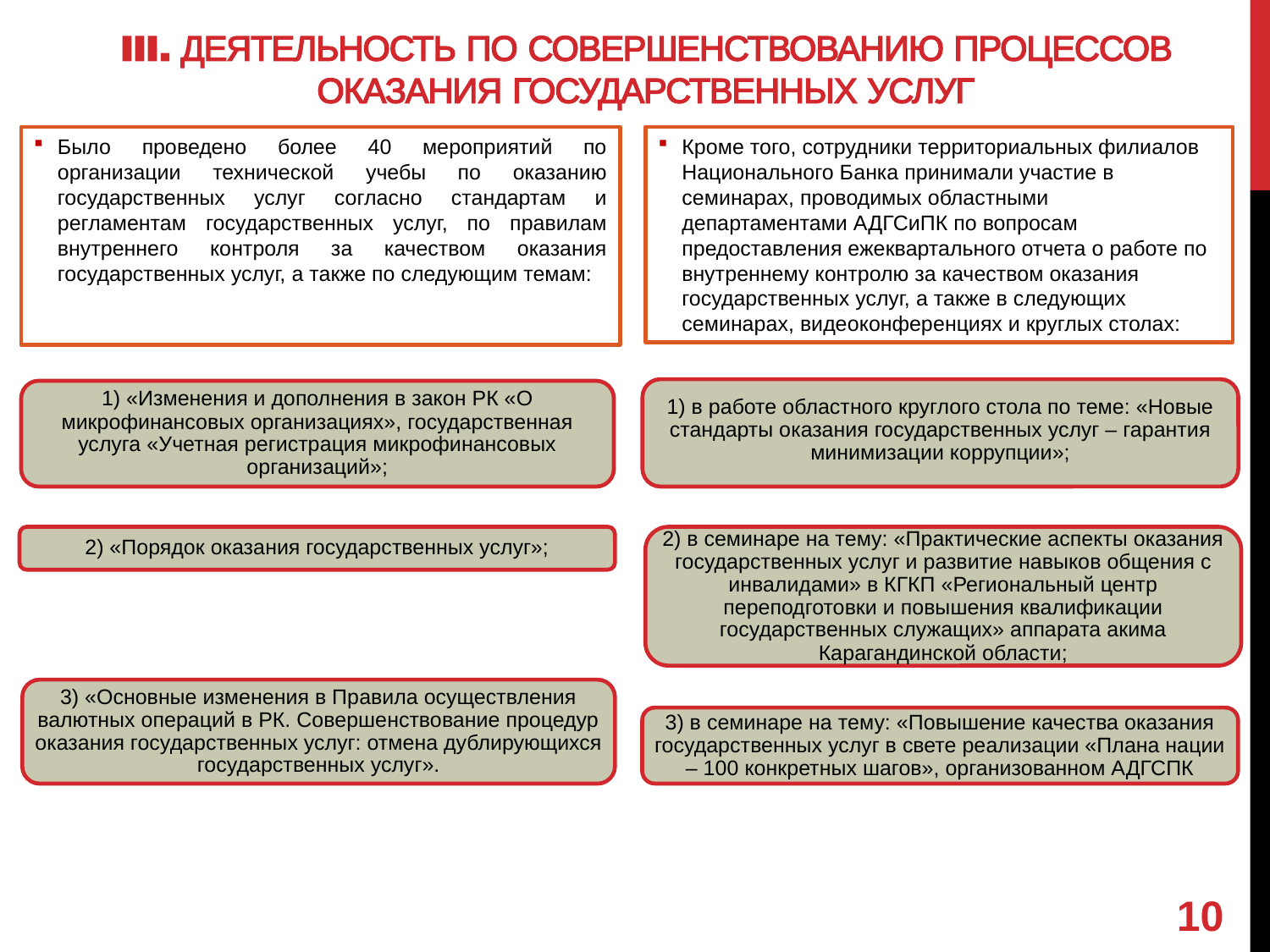

# III. ДЕЯТЕЛЬНОСТЬ ПО СОВЕРШЕНСТВОВАНИЮ ПРОЦЕССОВ ОКАЗАНИЯ ГОСУДАРСТВЕННЫХ УСЛУГ
Было проведено более 40 мероприятий по организации технической учебы по оказанию государственных услуг согласно стандартам и регламентам государственных услуг, по правилам внутреннего контроля за качеством оказания государственных услуг, а также по следующим темам:
Кроме того, сотрудники территориальных филиалов Национального Банка принимали участие в семинарах, проводимых областными департаментами АДГСиПК по вопросам предоставления ежеквартального отчета о работе по внутреннему контролю за качеством оказания государственных услуг, а также в следующих семинарах, видеоконференциях и круглых столах:

1) в работе областного круглого стола по теме: «Новые стандарты оказания государственных услуг – гарантия минимизации коррупции»;

1) «Изменения и дополнения в закон РК «О микрофинансовых организациях», государственная услуга «Учетная регистрация микрофинансовых организаций»;

2) «Порядок оказания государственных услуг»;

2) в семинаре на тему: «Практические аспекты оказания государственных услуг и развитие навыков общения с инвалидами» в КГКП «Региональный центр переподготовки и повышения квалификации государственных служащих» аппарата акима Карагандинской области;

3) «Основные изменения в Правила осуществления валютных операций в РК. Совершенствование процедур оказания государственных услуг: отмена дублирующихся государственных услуг».

3) в семинаре на тему: «Повышение качества оказания государственных услуг в свете реализации «Плана нации – 100 конкретных шагов», организованном АДГСПК
10